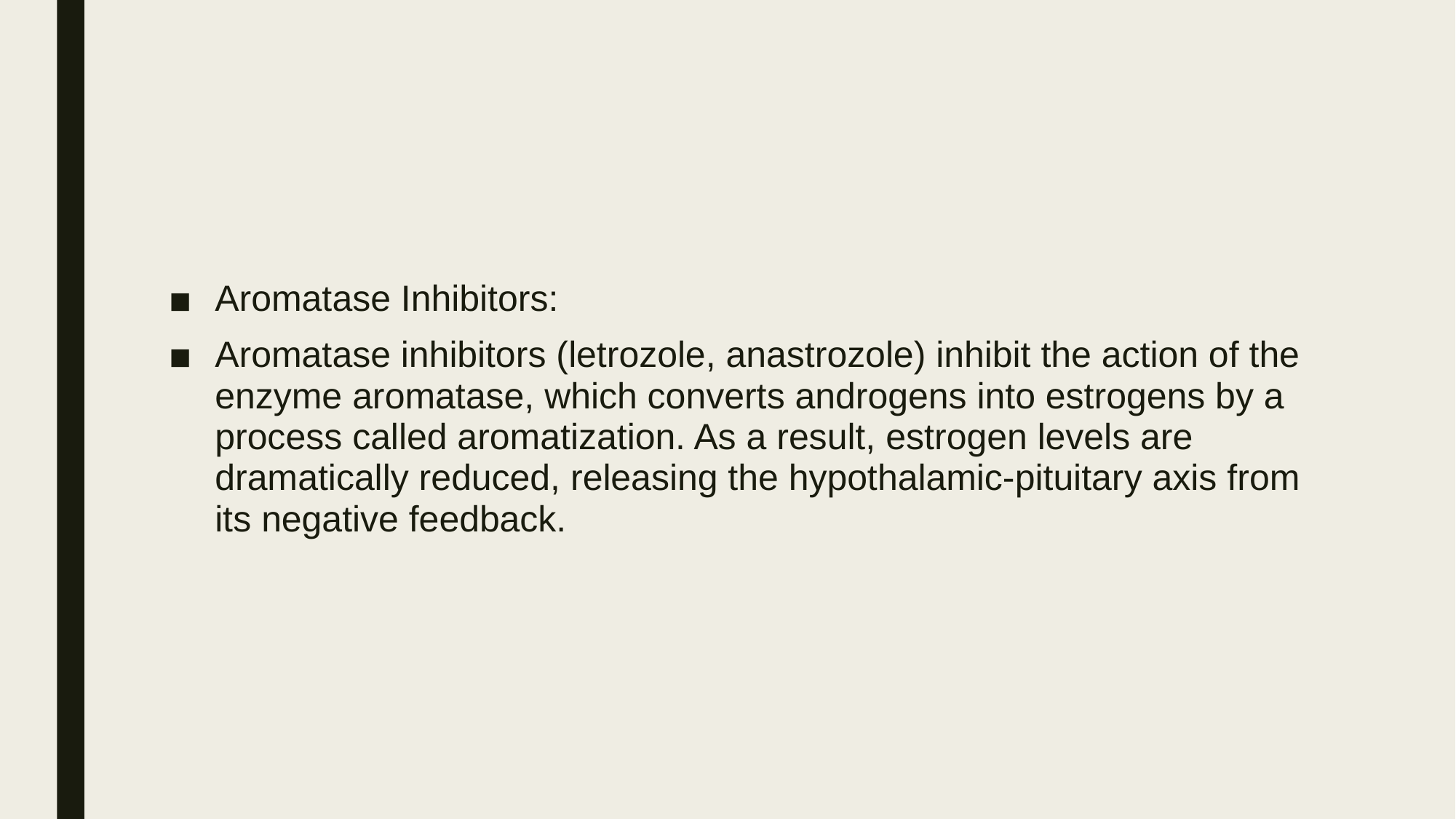

Aromatase Inhibitors:
Aromatase inhibitors (letrozole, anastrozole) inhibit the action of the enzyme aromatase, which converts androgens into estrogens by a process called aromatization. As a result, estrogen levels are dramatically reduced, releasing the hypothalamic-pituitary axis from its negative feedback.